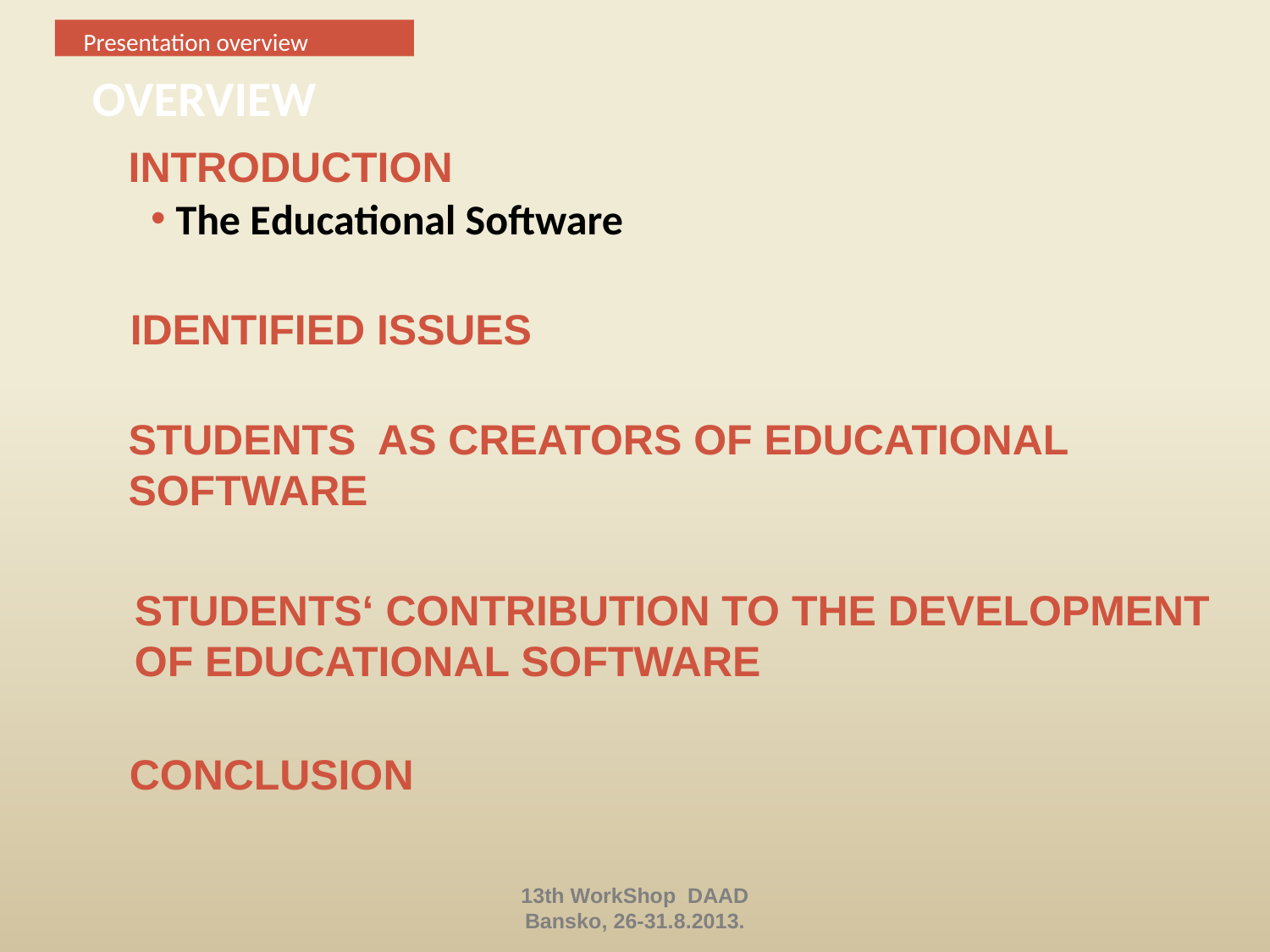

Presentation overview
Overview
INTRODUCTION
The Educational Software

IDENTIFIED ISSUES

STUDENTS  AS CREATORS OF EDUCATIONAL SOFTWARE
STUDENTS‘ CONTRIBUTION TO THE DEVELOPMENT OF EDUCATIONAL SOFTWARE
CONCLUSION

13th WorkShop  DAAD
Bansko, 26-31.8.2013.